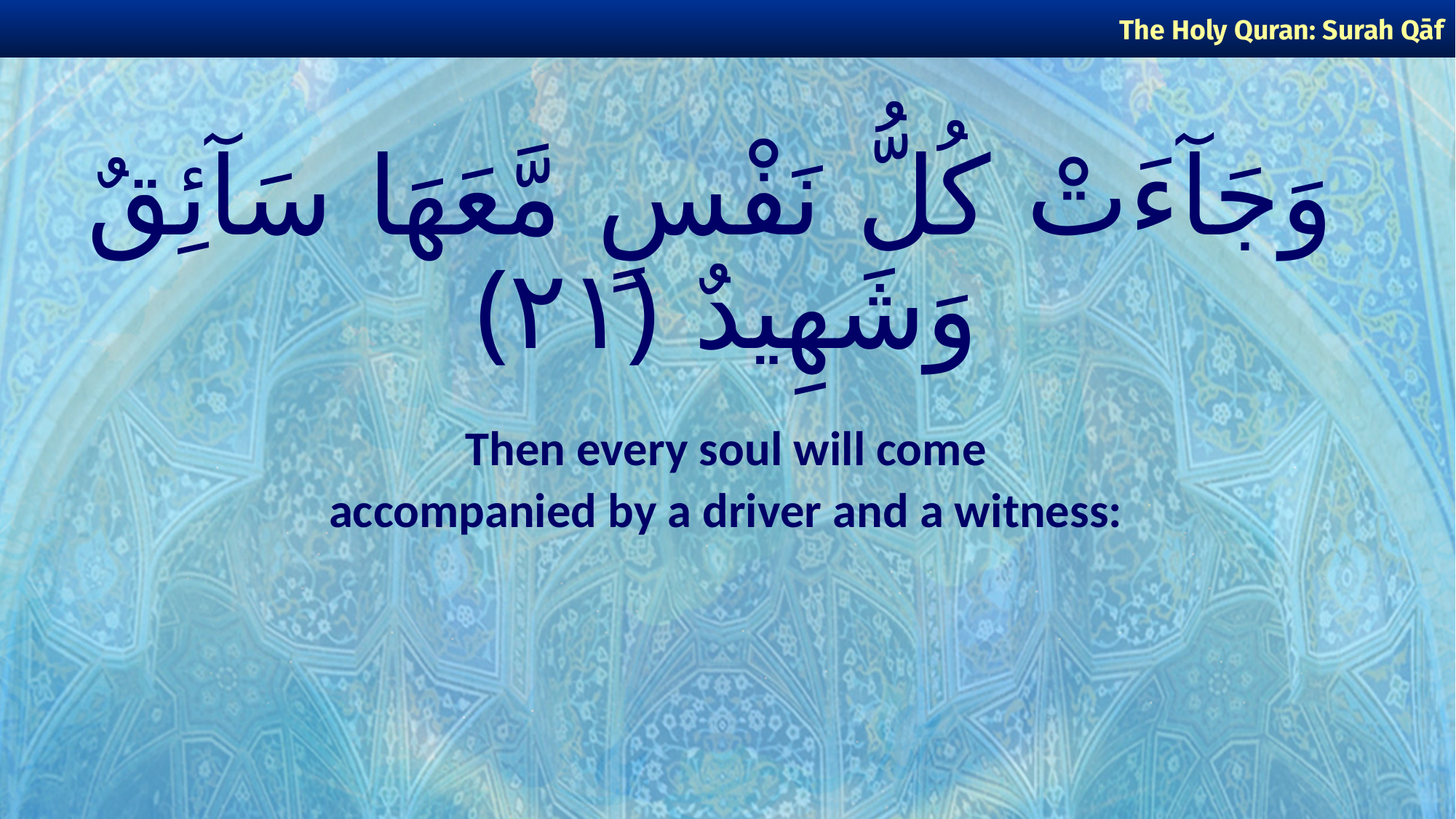

The Holy Quran: Surah Qāf
# وَجَآءَتْ كُلُّ نَفْسٍ مَّعَهَا سَآئِقٌ وَشَهِيدٌ ﴿٢١﴾
Then every soul will come
accompanied by a driver and a witness: